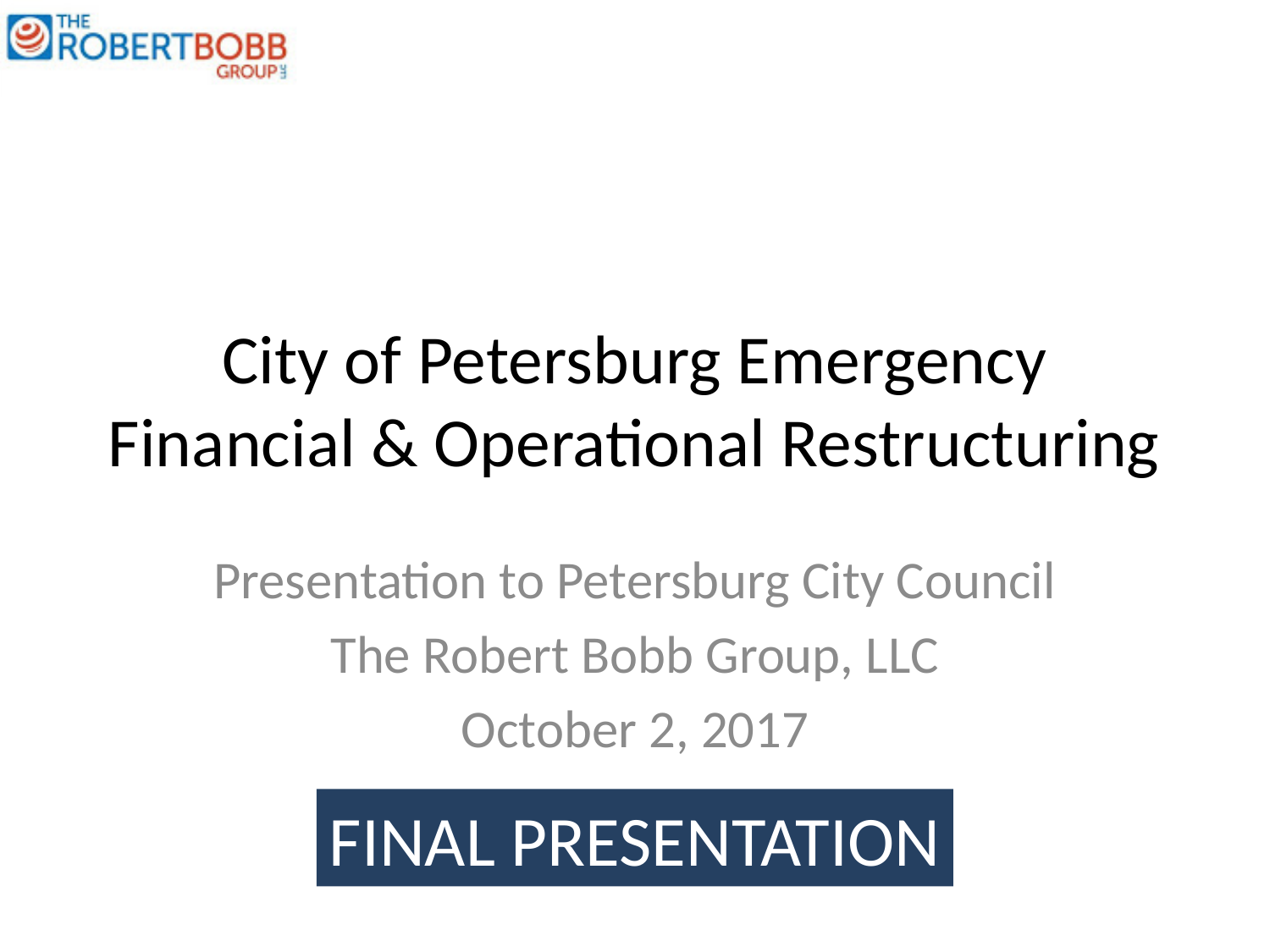

# City of Petersburg Emergency Financial & Operational Restructuring
Presentation to Petersburg City Council
The Robert Bobb Group, LLC
October 2, 2017
FINAL PRESENTATION